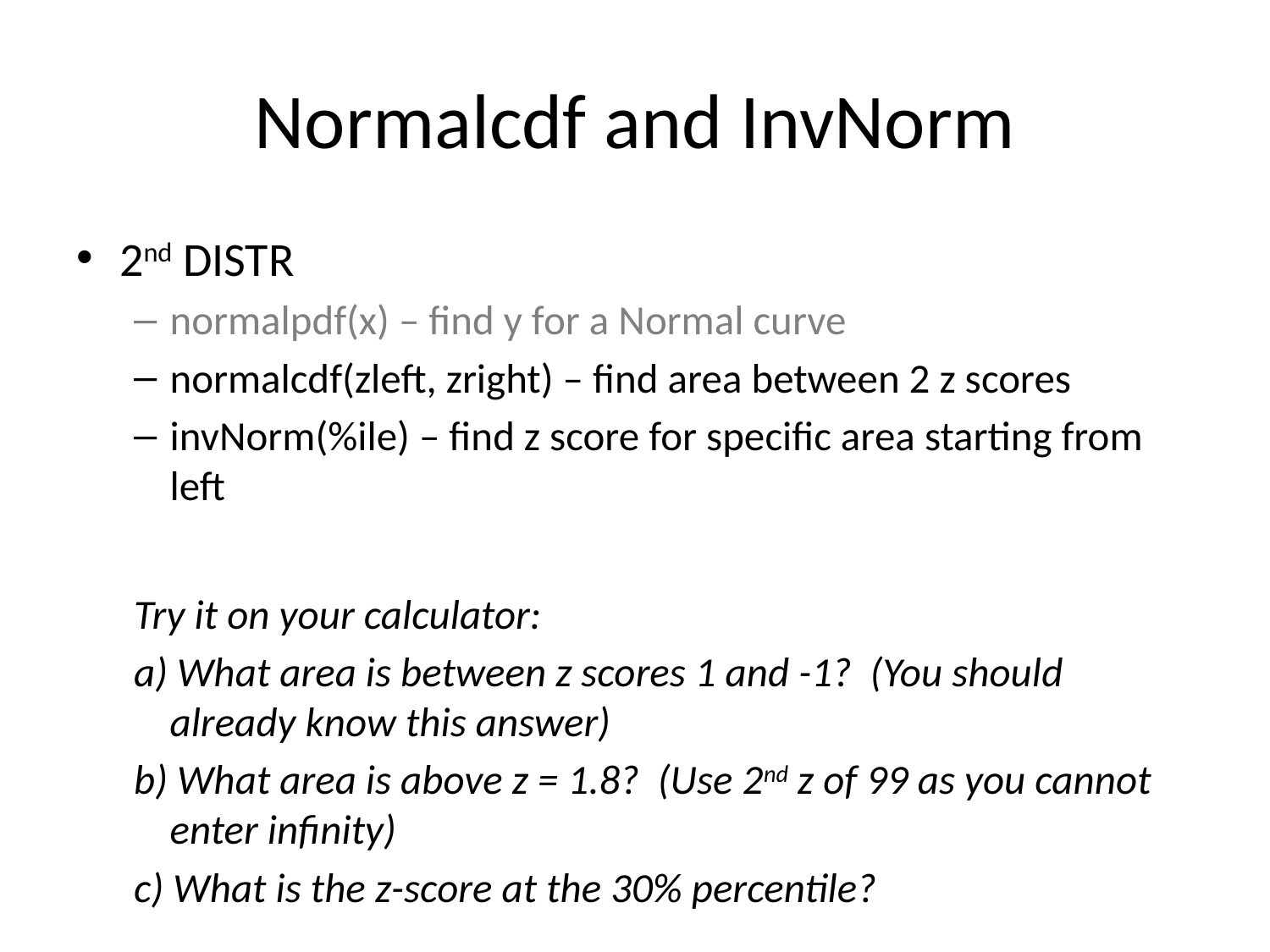

# Normalcdf and InvNorm
2nd DISTR
normalpdf(x) – find y for a Normal curve
normalcdf(zleft, zright) – find area between 2 z scores
invNorm(%ile) – find z score for specific area starting from left

Try it on your calculator:
a) What area is between z scores 1 and -1?  (You should already know this answer)
b) What area is above z = 1.8?  (Use 2nd z of 99 as you cannot enter infinity)
c) What is the z-score at the 30% percentile?